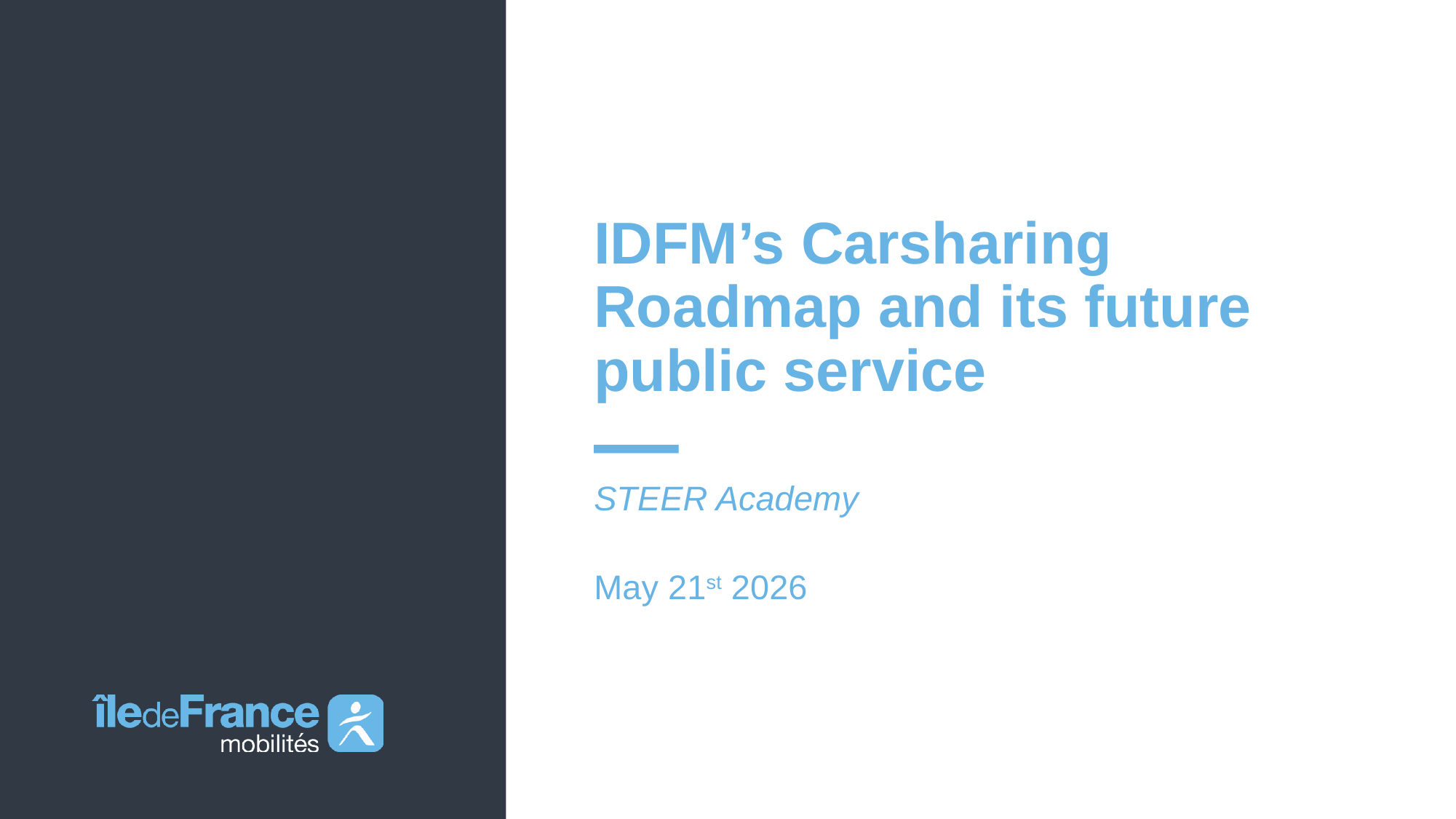

# IDFM’s Carsharing Roadmap and its future public service
STEER Academy

May 21st 2026